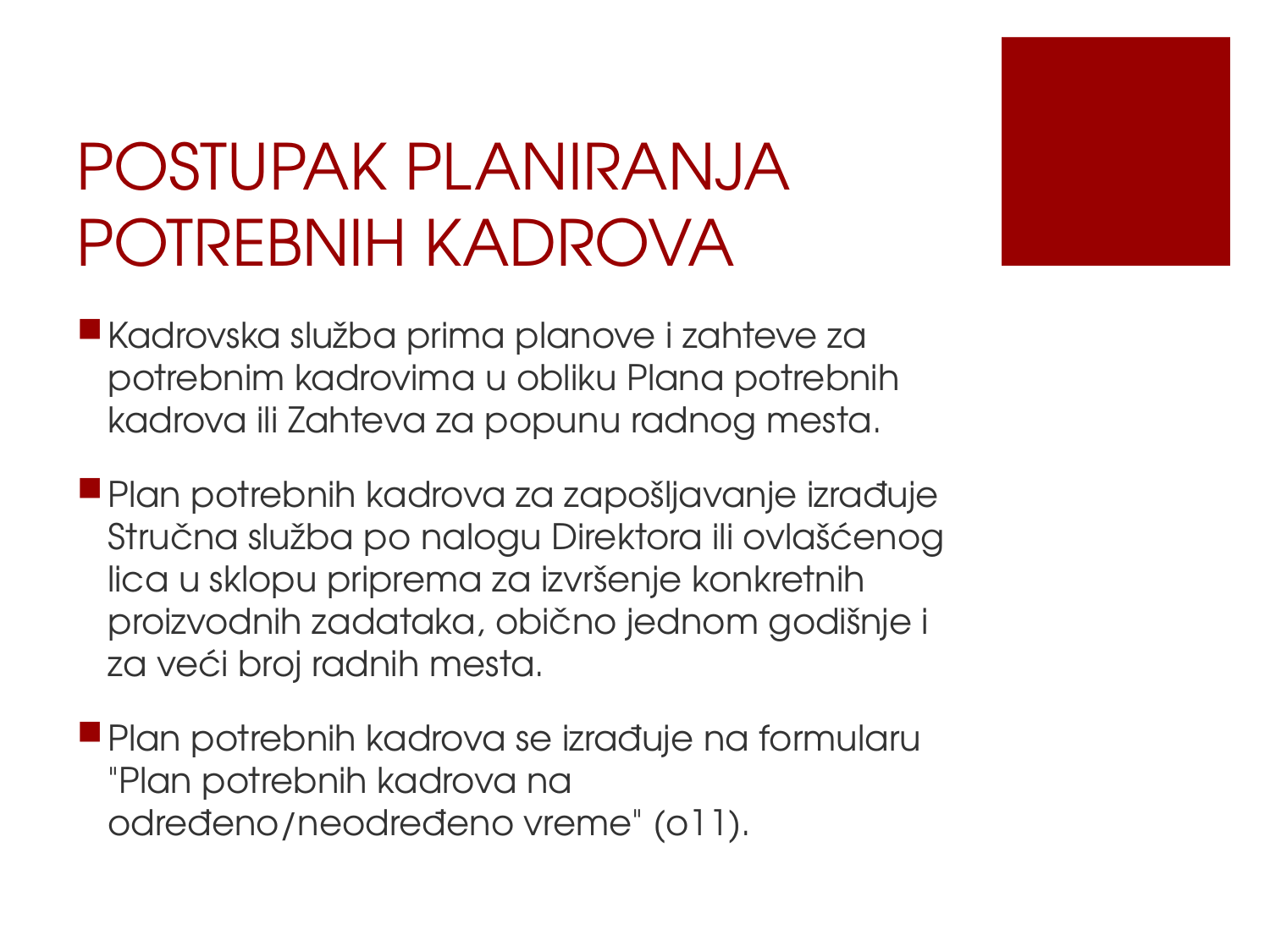

# POSTUPAK PLANIRANJA POTREBNIH KADROVA
Kadrovska služba prima planove i zahteve za potrebnim kadrovima u obliku Plana potrebnih kadrova ili Zahteva za popunu radnog mesta.
Plan potrebnih kadrova za zapošljavanje izrađuje Stručna služba po nalogu Direktora ili ovlašćenog lica u sklopu priprema za izvršenje konkretnih proizvodnih zadataka, obično jednom godišnje i za veći broj radnih mesta.
Plan potrebnih kadrova se izrađuje na formularu "Plan potrebnih kadrova na određeno/neodređeno vreme" (o11).